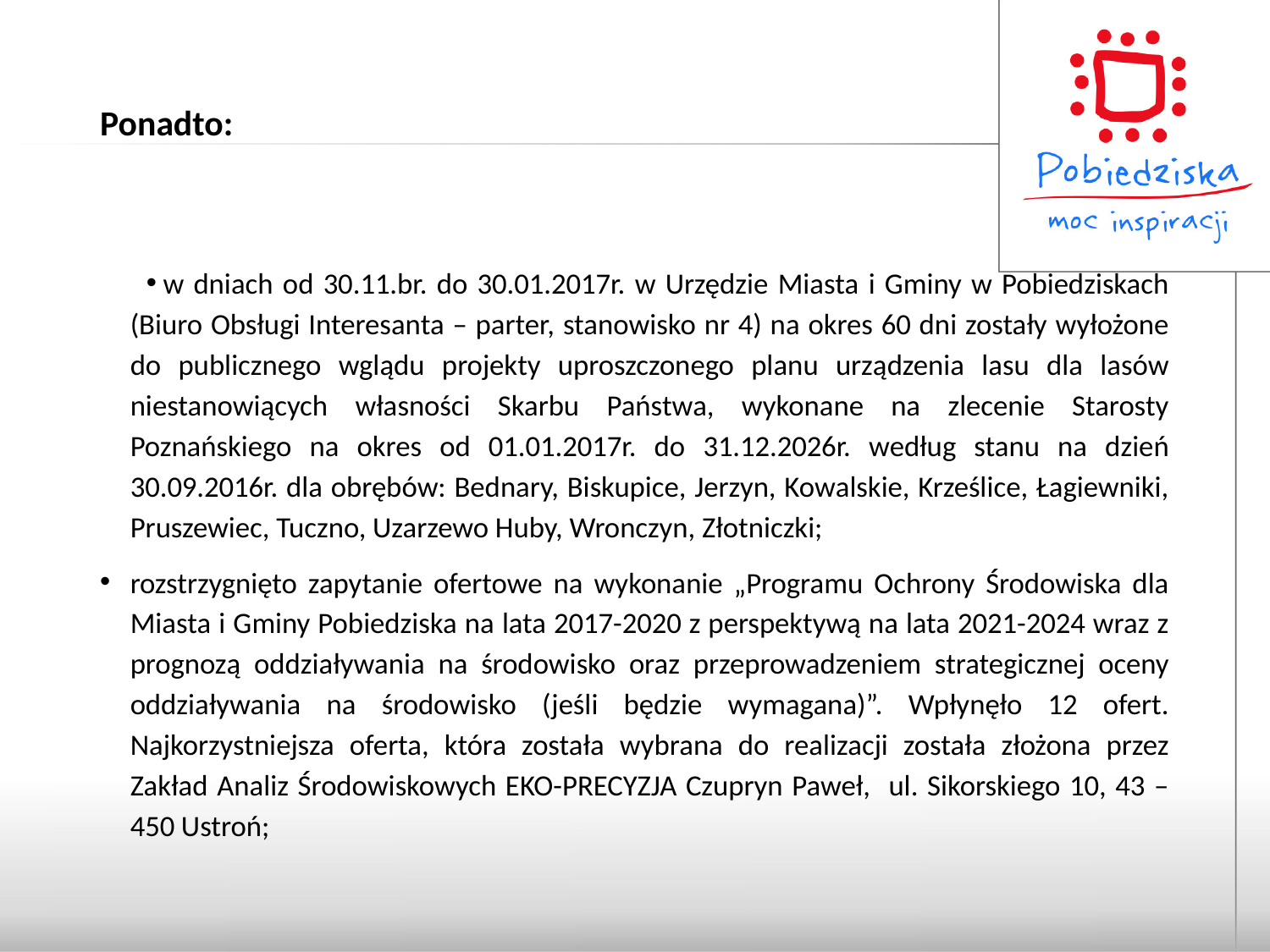

# Ponadto:
w dniach od 30.11.br. do 30.01.2017r. w Urzędzie Miasta i Gminy w Pobiedziskach (Biuro Obsługi Interesanta – parter, stanowisko nr 4) na okres 60 dni zostały wyłożone do publicznego wglądu projekty uproszczonego planu urządzenia lasu dla lasów niestanowiących własności Skarbu Państwa, wykonane na zlecenie Starosty Poznańskiego na okres od 01.01.2017r. do 31.12.2026r. według stanu na dzień 30.09.2016r. dla obrębów: Bednary, Biskupice, Jerzyn, Kowalskie, Krześlice, Łagiewniki, Pruszewiec, Tuczno, Uzarzewo Huby, Wronczyn, Złotniczki;
rozstrzygnięto zapytanie ofertowe na wykonanie „Programu Ochrony Środowiska dla Miasta i Gminy Pobiedziska na lata 2017-2020 z perspektywą na lata 2021-2024 wraz z prognozą oddziaływania na środowisko oraz przeprowadzeniem strategicznej oceny oddziaływania na środowisko (jeśli będzie wymagana)”. Wpłynęło 12 ofert. Najkorzystniejsza oferta, która została wybrana do realizacji została złożona przez Zakład Analiz Środowiskowych EKO-PRECYZJA Czupryn Paweł,  ul. Sikorskiego 10, 43 – 450 Ustroń;